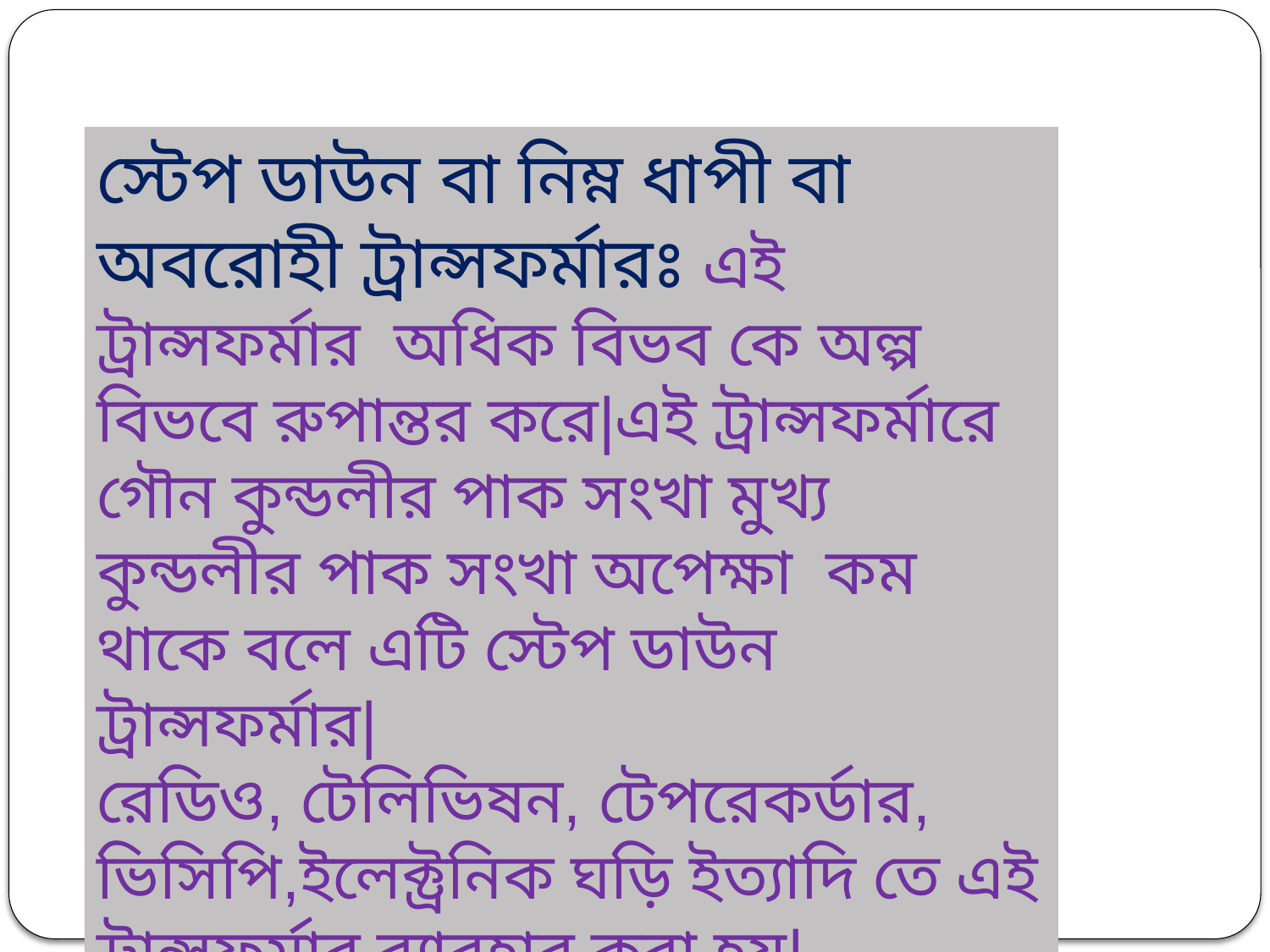

স্টেপ ডাউন বা নিম্ন ধাপী বা অবরোহী ট্রান্সফর্মারঃ এই ট্রান্সফর্মার  অধিক বিভব কে অল্প বিভবে রুপান্তর করে|এই ট্রান্সফর্মারে গৌন কুন্ডলীর পাক সংখা মুখ্য কুন্ডলীর পাক সংখা অপেক্ষা  কম থাকে বলে এটি স্টেপ ডাউন ট্রান্সফর্মার|
রেডিও, টেলিভিষন, টেপরেকর্ডার, ভিসিপি,ইলেক্ট্রনিক ঘড়ি ইত্যাদি তে এই ট্রান্সফর্মার ব্যাবহার করা হয়|